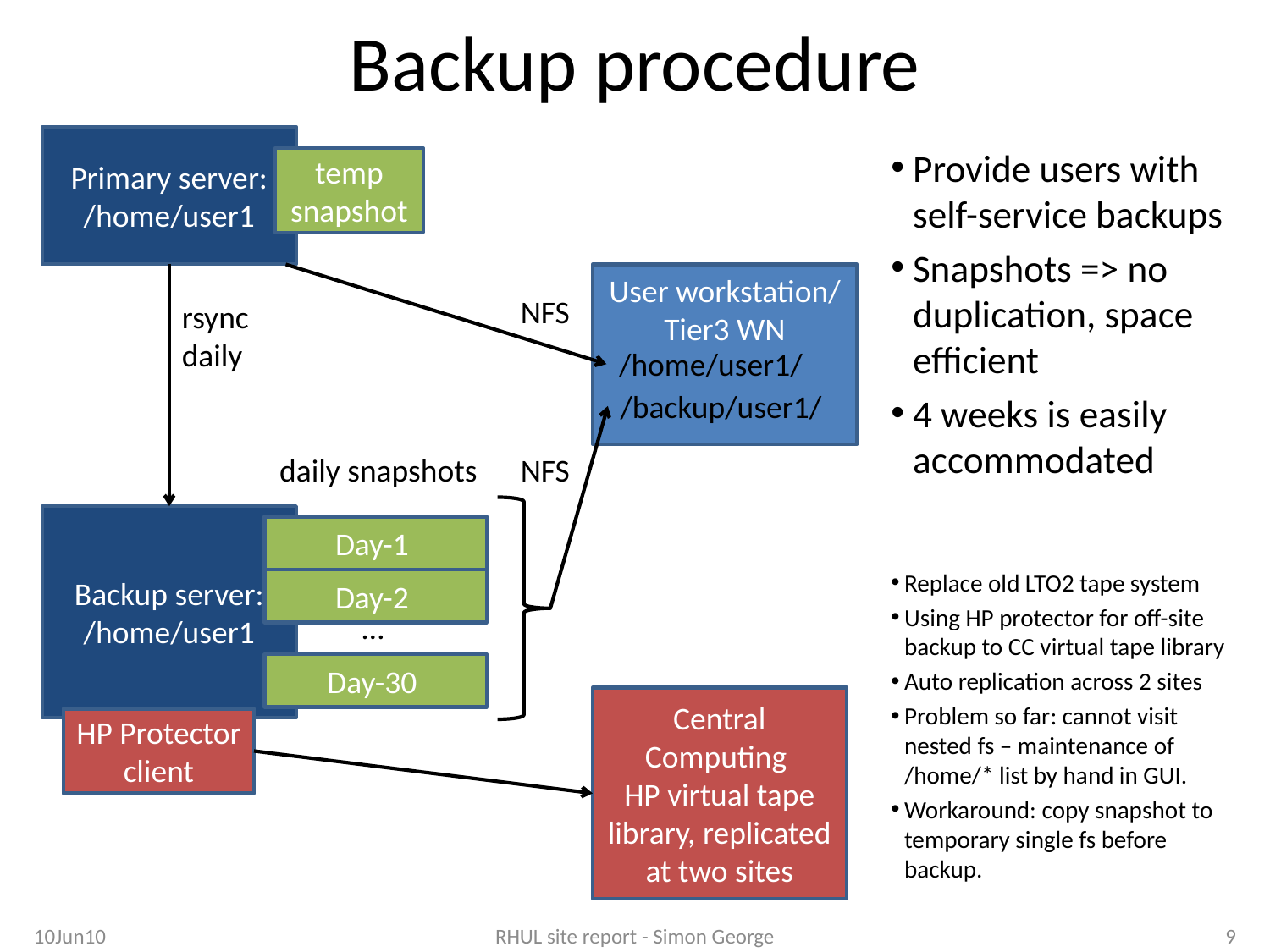

# Backup procedure
Primary server:
/home/user1
Provide users with self-service backups
Snapshots => no duplication, space efficient
4 weeks is easily accommodated
temp snapshot
User workstation/
Tier3 WN
/home/user1/
/backup/user1/
NFS
rsync daily
daily snapshots
NFS

Backup server:
/home/user1
Day-1
Replace old LTO2 tape system
Using HP protector for off-site backup to CC virtual tape library
Auto replication across 2 sites
Problem so far: cannot visit nested fs – maintenance of /home/* list by hand in GUI.
Workaround: copy snapshot to temporary single fs before backup.
Day-2
…
Day-30
Central Computing
HP virtual tape library, replicated at two sites
HP Protector client
10Jun10
RHUL site report - Simon George
9